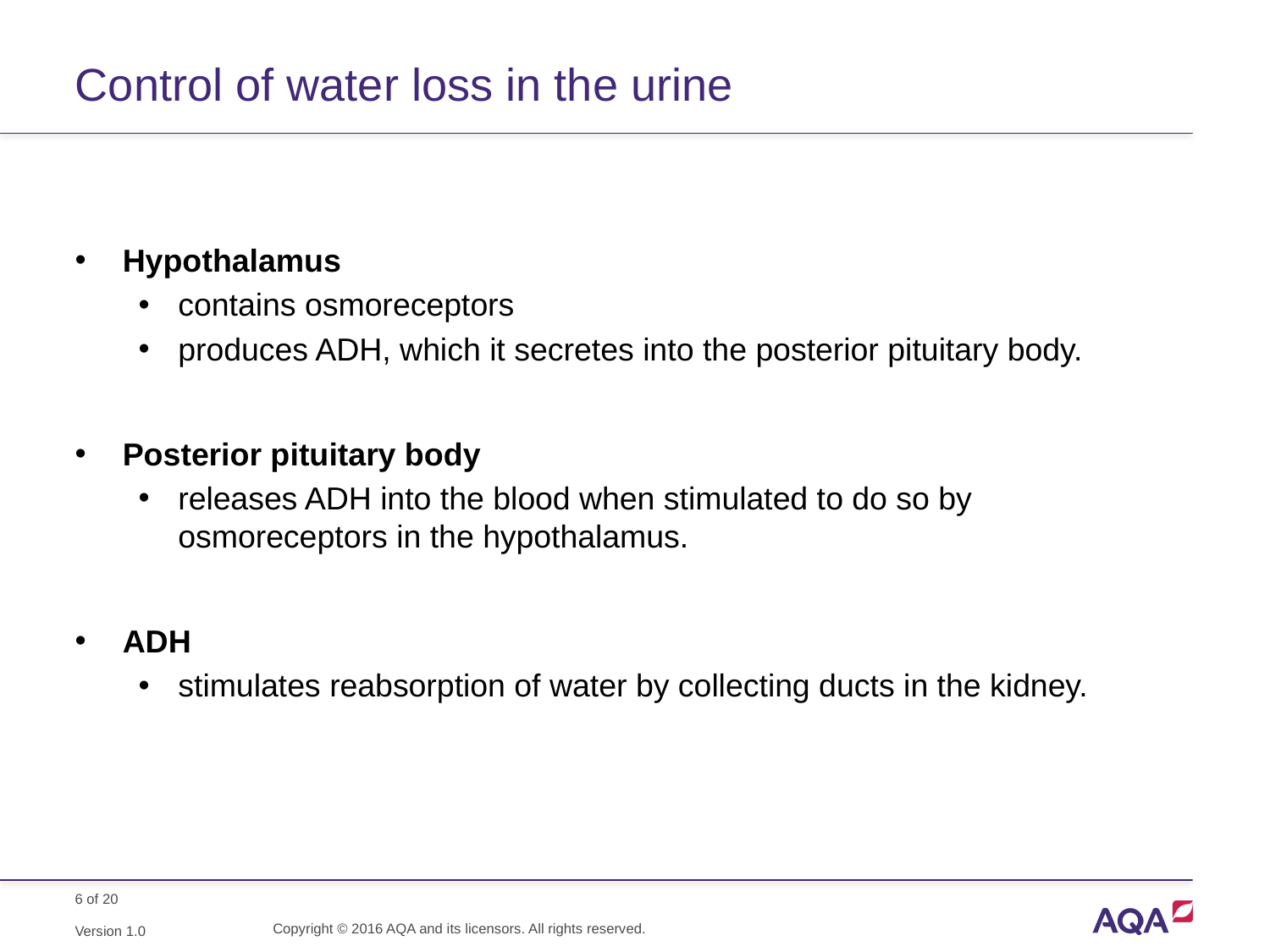

# Control of water loss in the urine
Hypothalamus
contains osmoreceptors
produces ADH, which it secretes into the posterior pituitary body.

Posterior pituitary body
releases ADH into the blood when stimulated to do so by osmoreceptors in the hypothalamus.

ADH
stimulates reabsorption of water by collecting ducts in the kidney.

Copyright © 2016 AQA and its licensors. All rights reserved.
Version 1.0